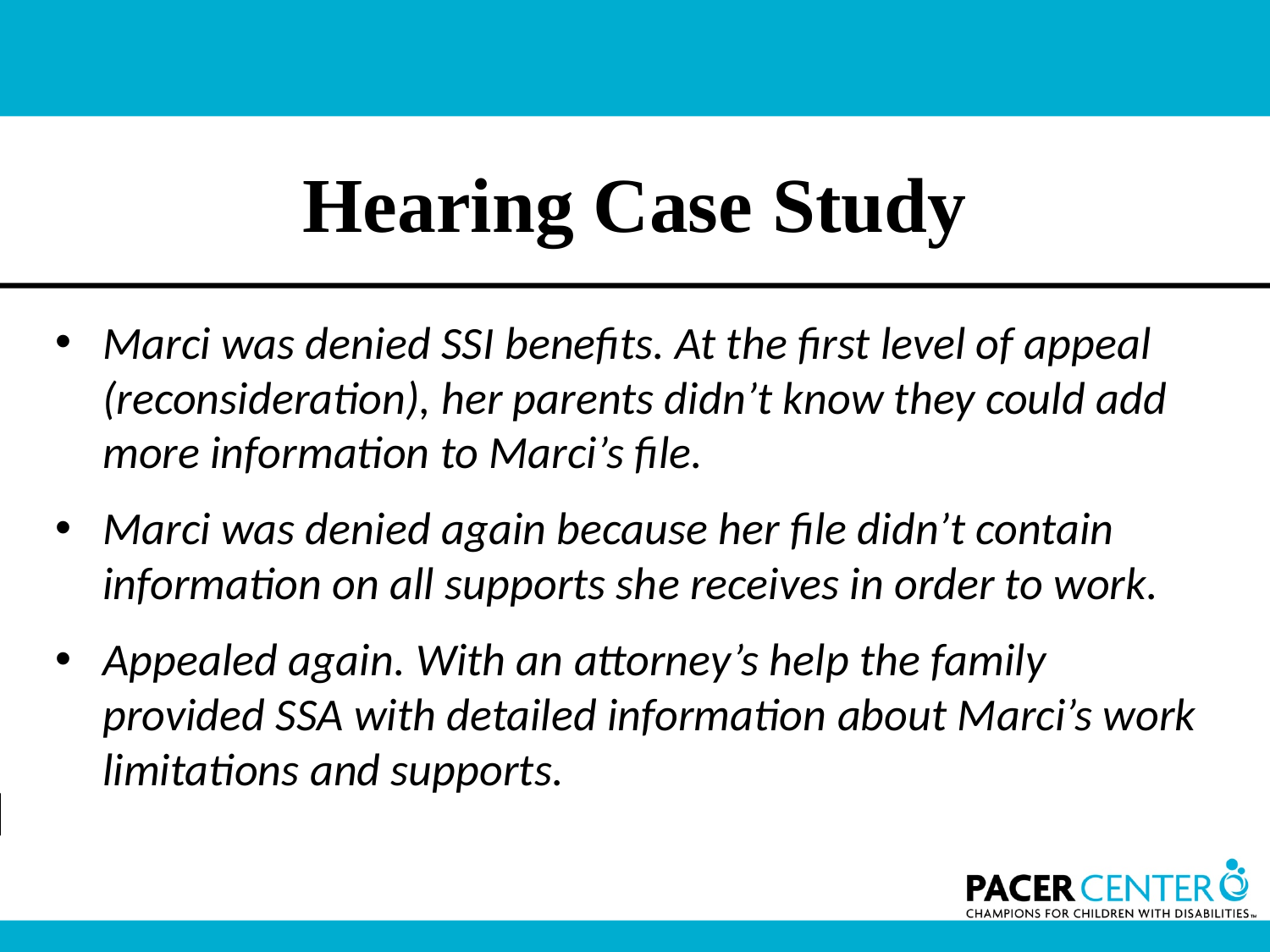

# Hearing Case Study
Marci was denied SSI benefits. At the first level of appeal (reconsideration), her parents didn’t know they could add more information to Marci’s file.
Marci was denied again because her file didn’t contain information on all supports she receives in order to work.
Appealed again. With an attorney’s help the family provided SSA with detailed information about Marci’s work limitations and supports.